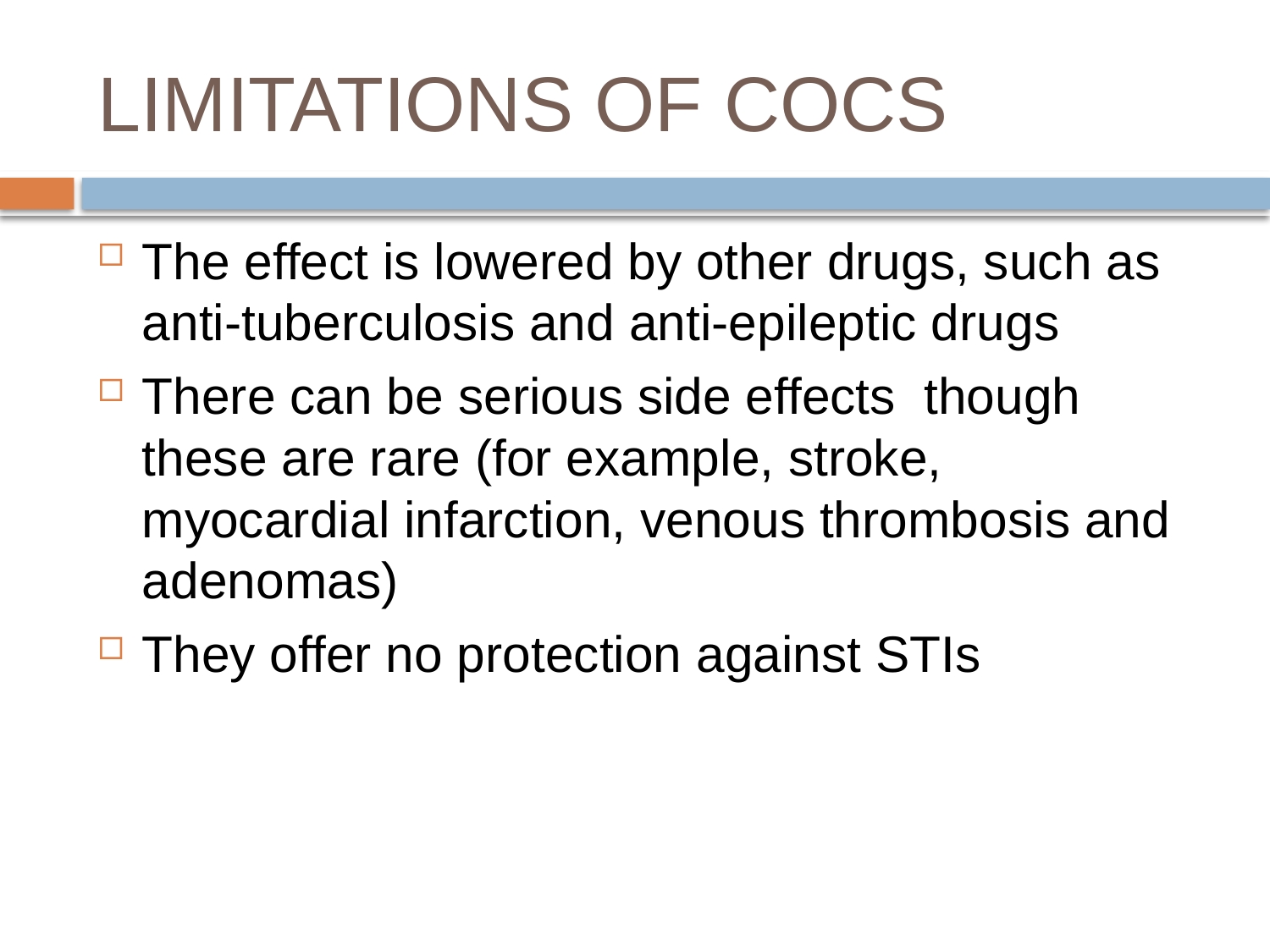

# LIMITATIONS OF COCS
The effect is lowered by other drugs, such as anti-tuberculosis and anti-epileptic drugs
There can be serious side effects  though these are rare (for example, stroke, myocardial infarction, venous thrombosis and adenomas)
They offer no protection against STIs